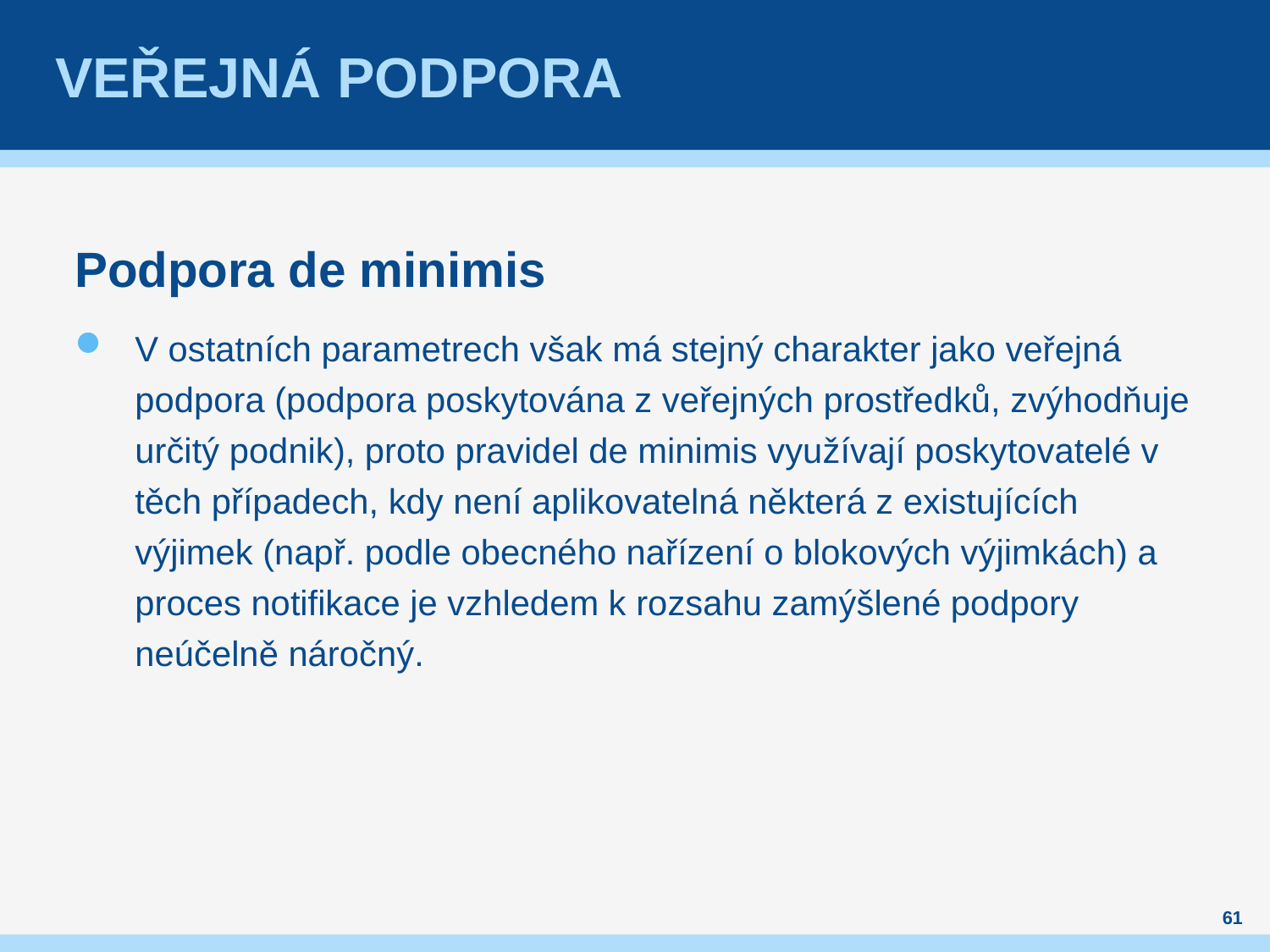

# Veřejná podpora
Podpora de minimis
V ostatních parametrech však má stejný charakter jako veřejná podpora (podpora poskytována z veřejných prostředků, zvýhodňuje určitý podnik), proto pravidel de minimis využívají poskytovatelé v těch případech, kdy není aplikovatelná některá z existujících výjimek (např. podle obecného nařízení o blokových výjimkách) a proces notifikace je vzhledem k rozsahu zamýšlené podpory neúčelně náročný.

61